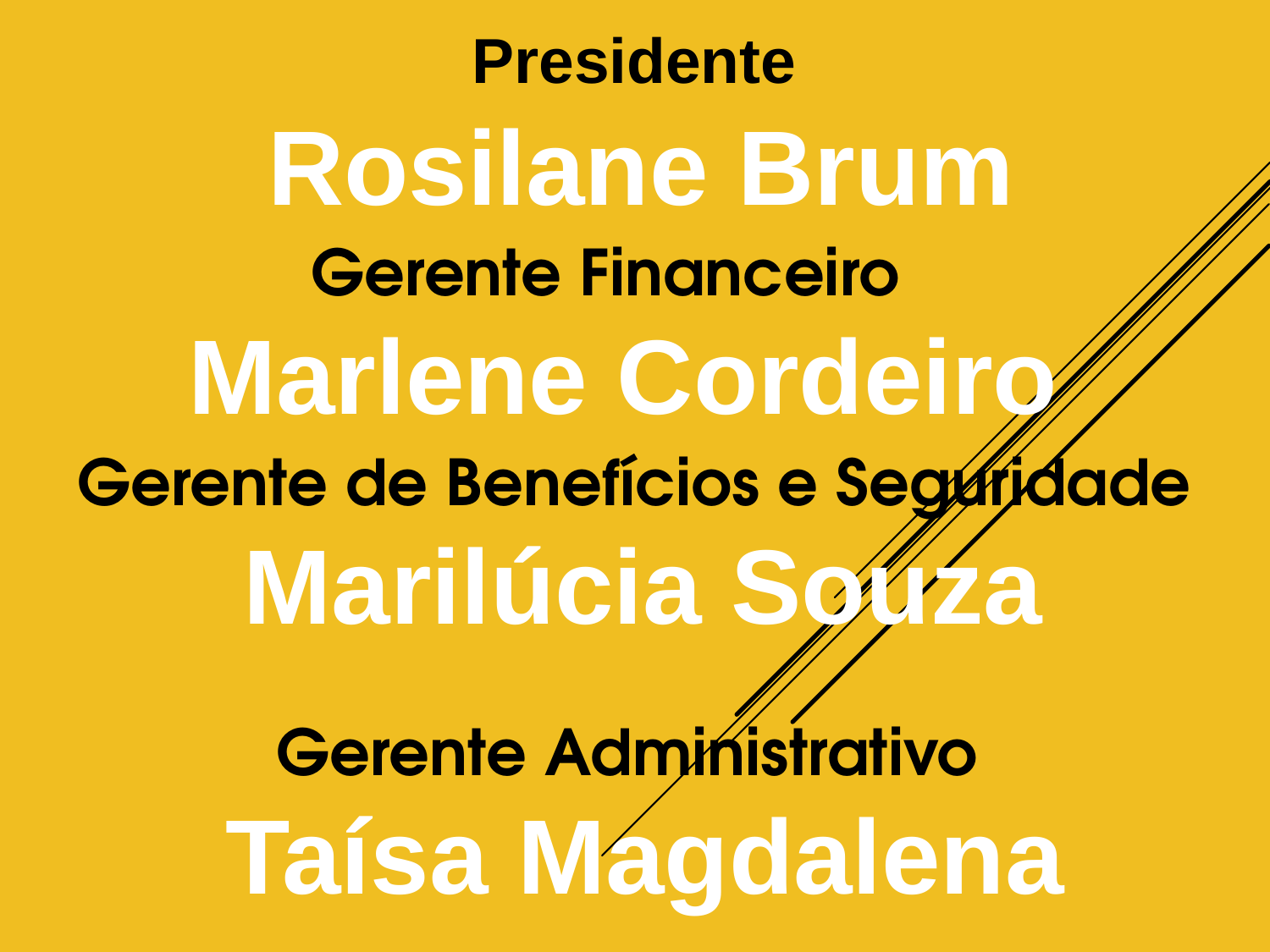

Presidente
 Rosilane Brum
Gerente Financeiro
Marlene Cordeiro
#
Gerente de Benefícios e Seguridade  Marilúcia Souza
Gerente Administrativo
Taísa Magdalena